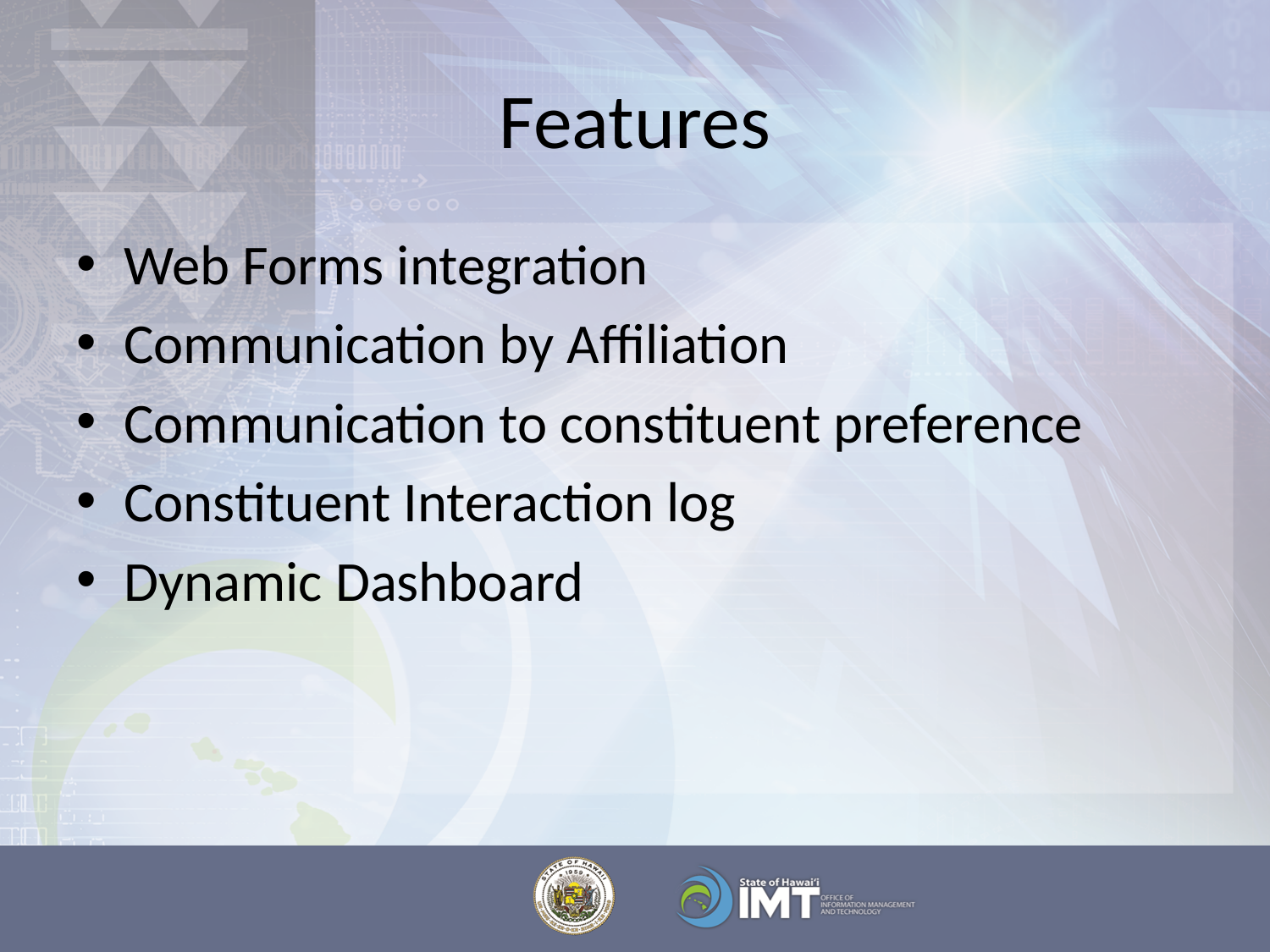

# Features
Web Forms integration
Communication by Affiliation
Communication to constituent preference
Constituent Interaction log
Dynamic Dashboard